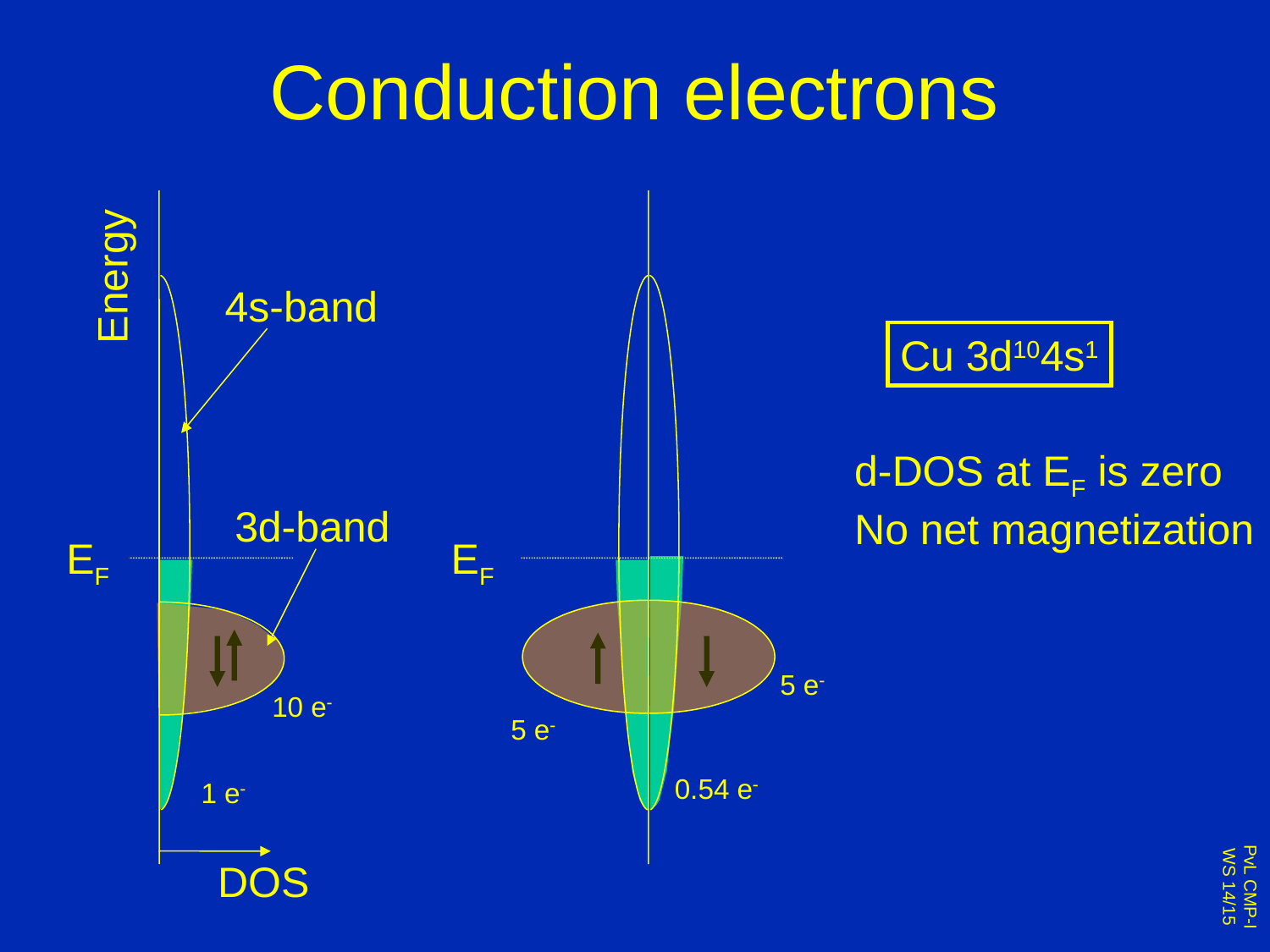

# Conduction electrons

Energy
4s-band

Cu 3d104s1

d-DOS at EF is zero
No net magnetization

3d-band
EF
EF

5 e−
10 e−
5 e−
0.54 e−
1 e−
DOS